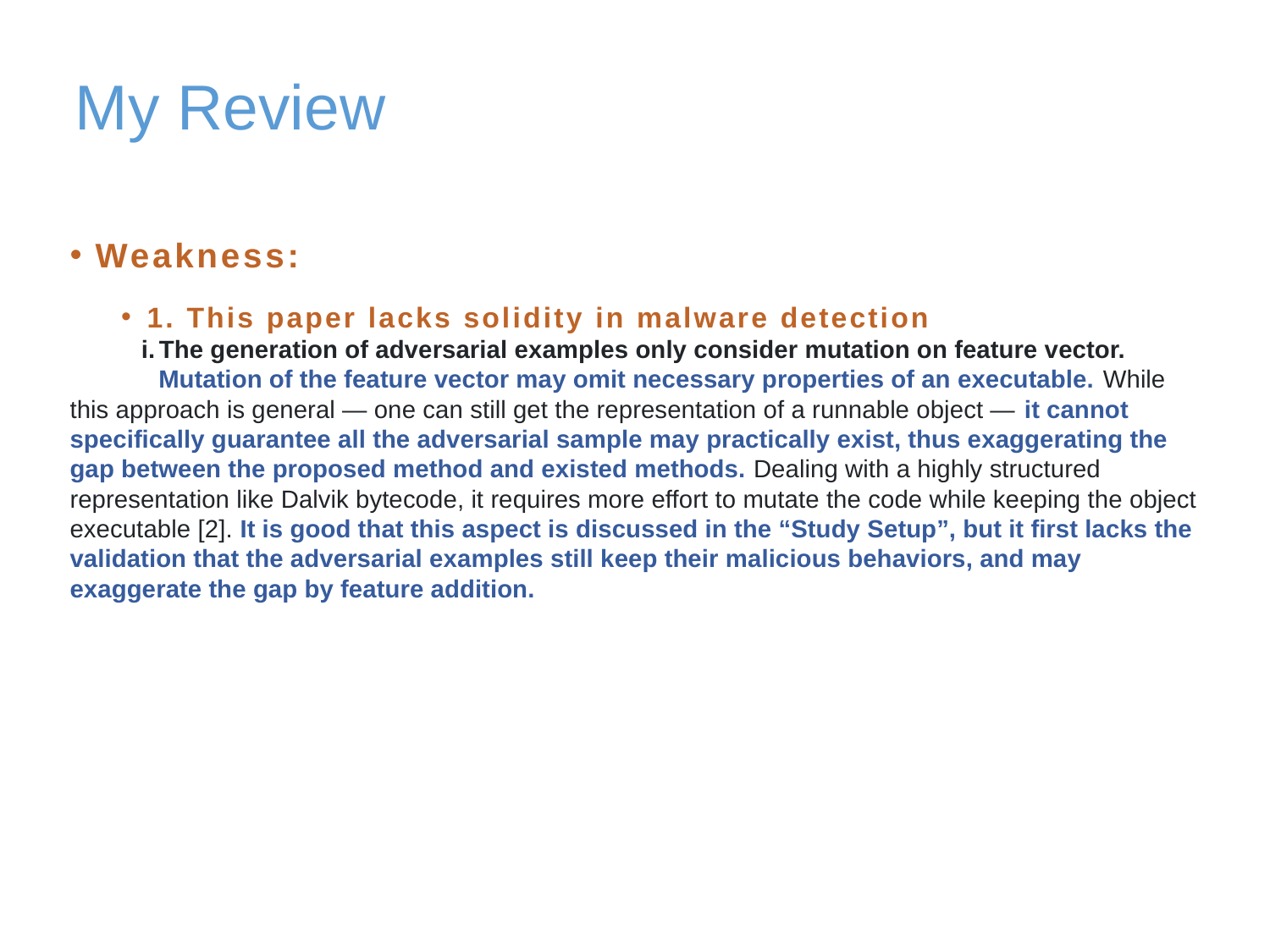

# My Review

Weakness:
1. This paper lacks solidity in malware detection
The generation of adversarial examples only consider mutation on feature vector.
Mutation of the feature vector may omit necessary properties of an executable. While this approach is general — one can still get the representation of a runnable object — it cannot specifically guarantee all the adversarial sample may practically exist, thus exaggerating the gap between the proposed method and existed methods. Dealing with a highly structured representation like Dalvik bytecode, it requires more effort to mutate the code while keeping the object executable [2]. It is good that this aspect is discussed in the “Study Setup”, but it first lacks the validation that the adversarial examples still keep their malicious behaviors, and may exaggerate the gap by feature addition.